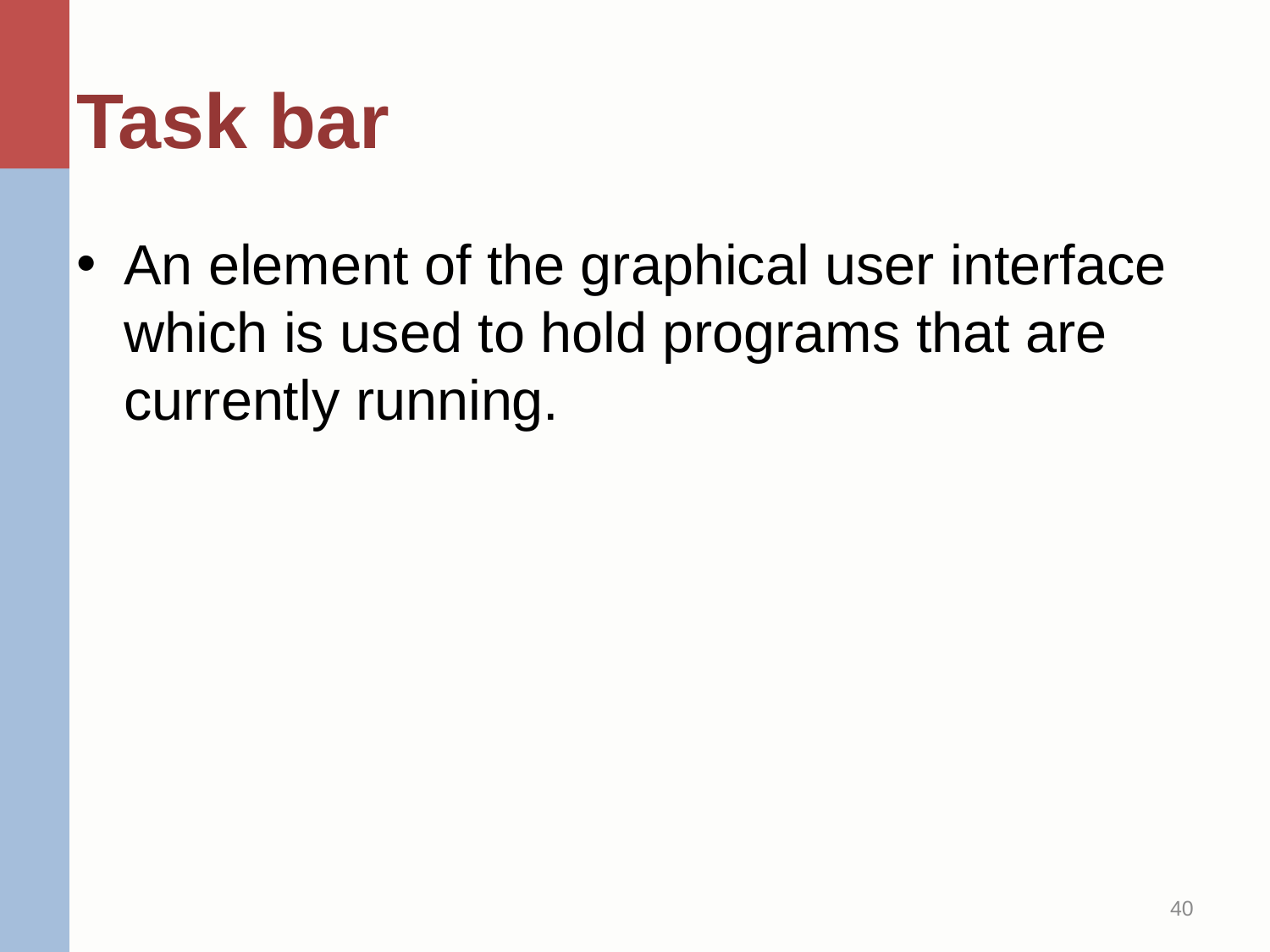

# Task bar
An element of the graphical user interface which is used to hold programs that are currently running.
40